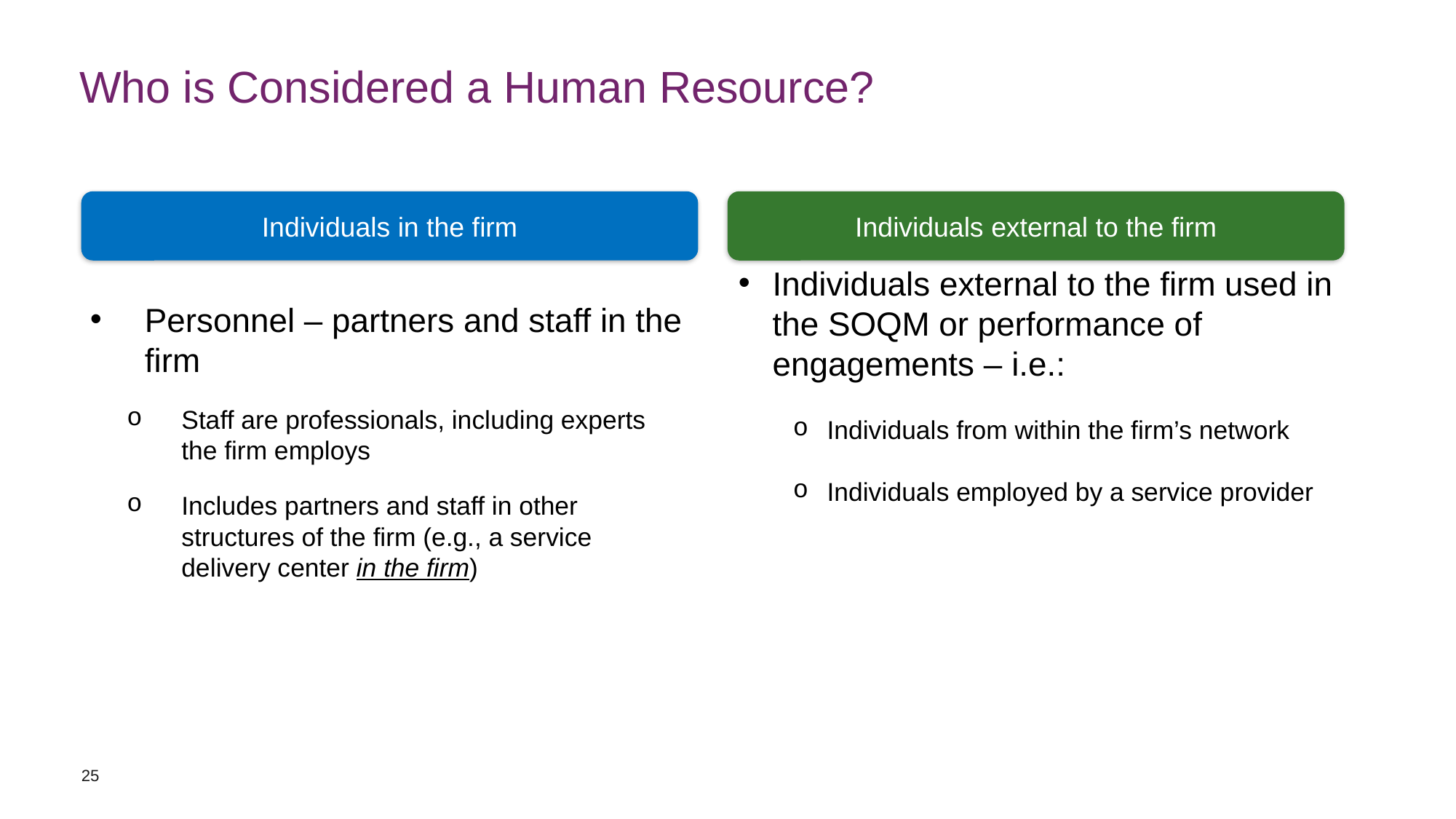

# Who is Considered a Human Resource?

Personnel – partners and staff in the firm
Staff are professionals, including experts the firm employs
Includes partners and staff in other structures of the firm (e.g., a service delivery center in the firm)

Individuals external to the firm used in the SOQM or performance of engagements – i.e.:

Individuals from within the firm’s network

Individuals employed by a service provider
Individuals external to the firm
Individuals in the firm
25